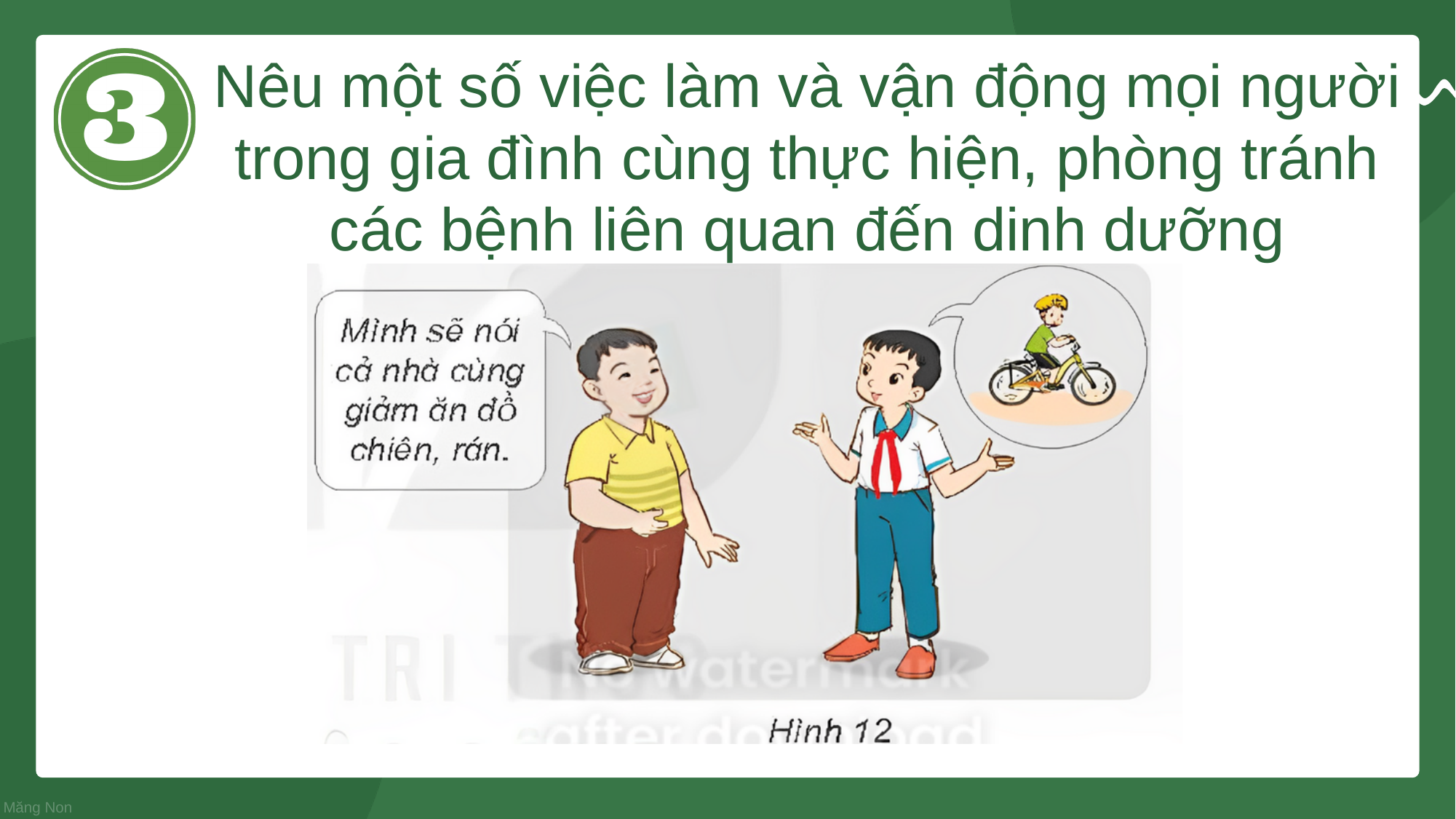

Nêu một số việc làm và vận động mọi người trong gia đình cùng thực hiện, phòng tránh các bệnh liên quan đến dinh dưỡng